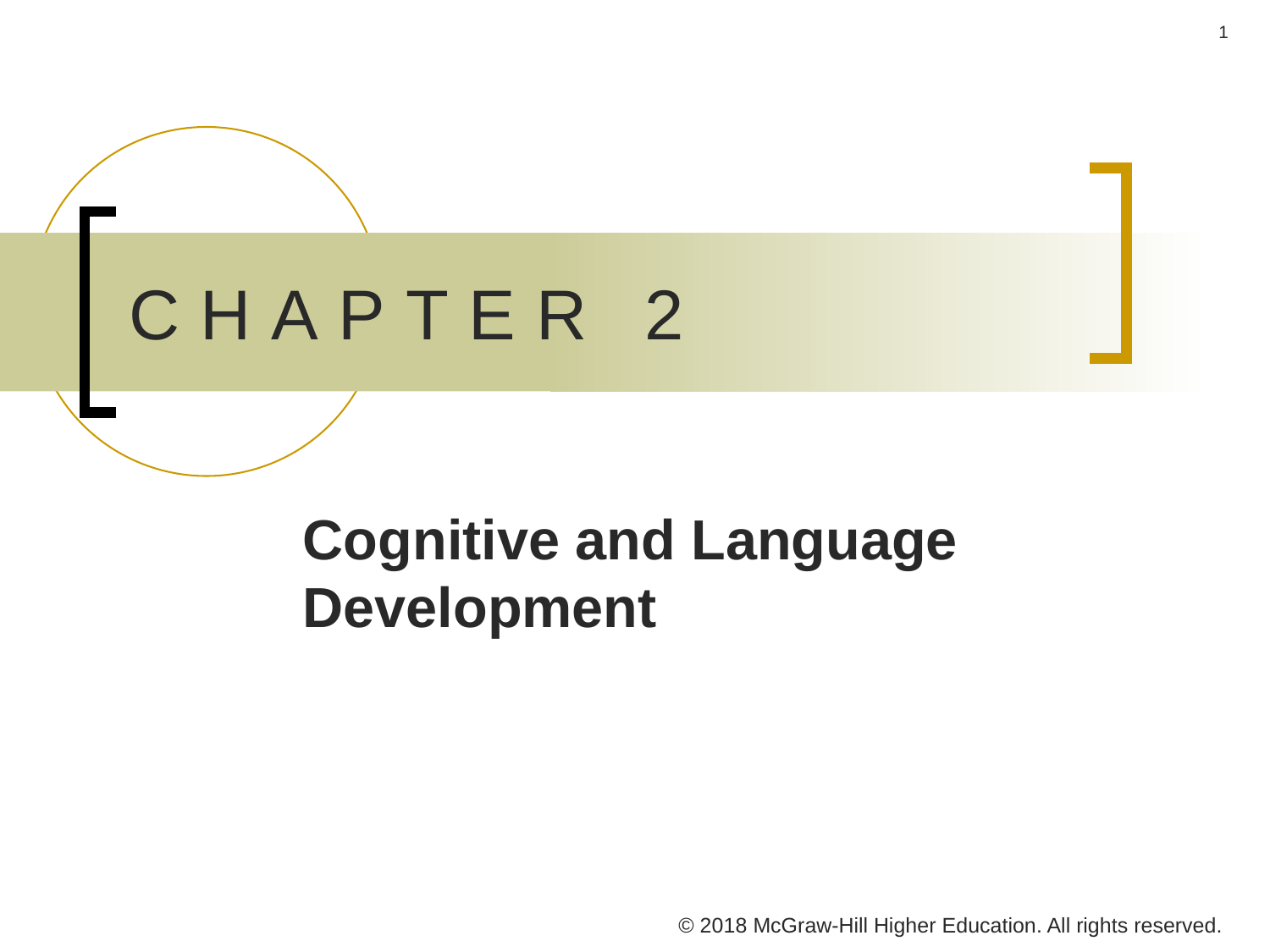

# CHAPTER 2
Cognitive and Language Development
© 2018 McGraw-Hill Higher Education. All rights reserved.